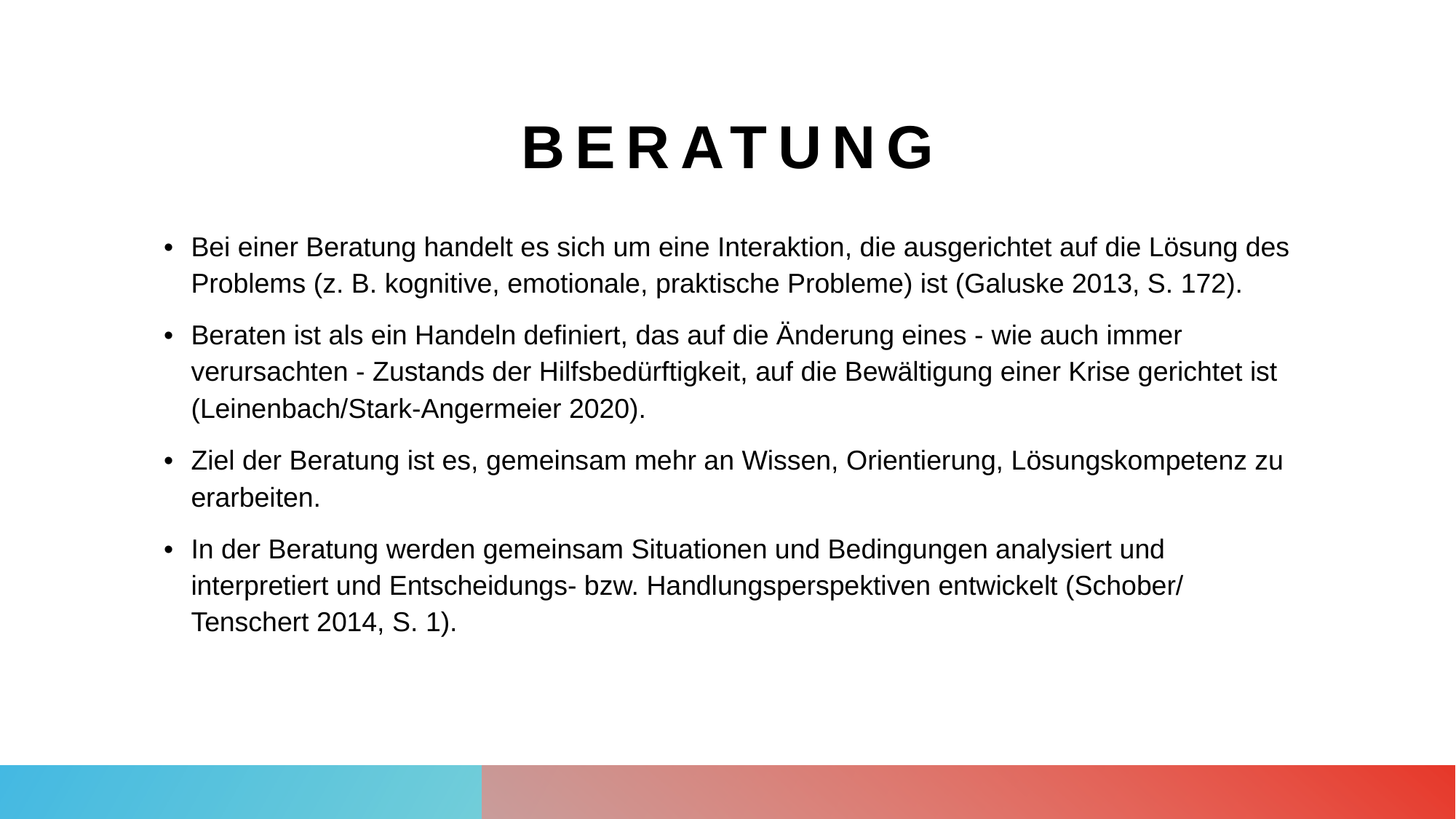

# Beratung
Bei einer Beratung handelt es sich um eine Interaktion, die ausgerichtet auf die Lösung des Problems (z. B. kognitive, emotionale, praktische Probleme) ist (Galuske 2013, S. 172).
Beraten ist als ein Handeln definiert, das auf die Änderung eines - wie auch immer verursachten - Zustands der Hilfsbedürftigkeit, auf die Bewältigung einer Krise gerichtet ist (Leinenbach/Stark-Angermeier 2020).
Ziel der Beratung ist es, gemeinsam mehr an Wissen, Orientierung, Lösungskompetenz zu erarbeiten.
In der Beratung werden gemeinsam Situationen und Bedingungen analysiert und interpretiert und Entscheidungs- bzw. Handlungsperspektiven entwickelt (Schober/ Tenschert 2014, S. 1).